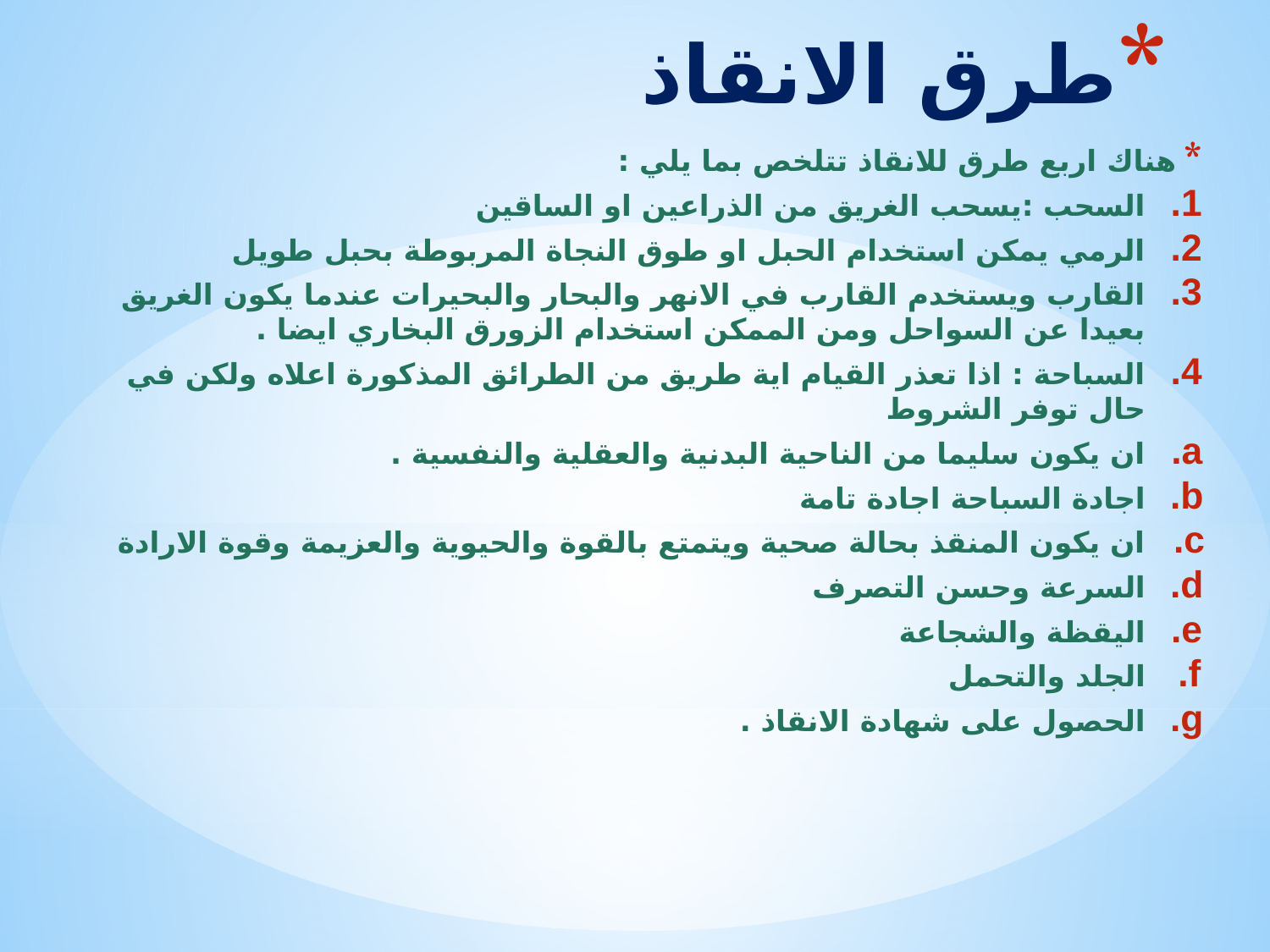

# طرق الانقاذ
هناك اربع طرق للانقاذ تتلخص بما يلي :
السحب :يسحب الغريق من الذراعين او الساقين
الرمي يمكن استخدام الحبل او طوق النجاة المربوطة بحبل طويل
القارب ويستخدم القارب في الانهر والبحار والبحيرات عندما يكون الغريق بعيدا عن السواحل ومن الممكن استخدام الزورق البخاري ايضا .
السباحة : اذا تعذر القيام اية طريق من الطرائق المذكورة اعلاه ولكن في حال توفر الشروط
ان يكون سليما من الناحية البدنية والعقلية والنفسية .
اجادة السباحة اجادة تامة
ان يكون المنقذ بحالة صحية ويتمتع بالقوة والحيوية والعزيمة وقوة الارادة
السرعة وحسن التصرف
اليقظة والشجاعة
الجلد والتحمل
الحصول على شهادة الانقاذ .